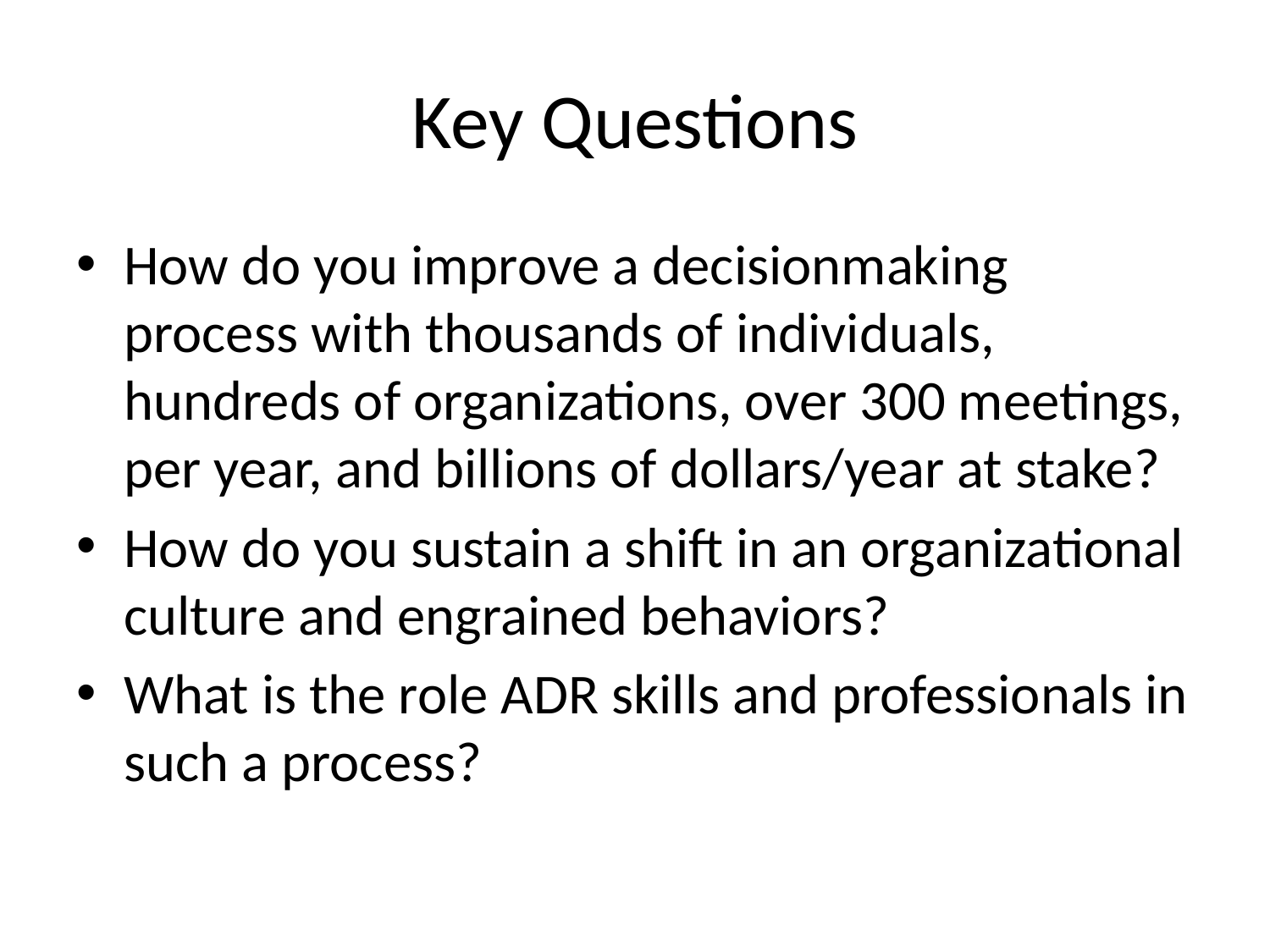

# Key Questions
How do you improve a decisionmaking process with thousands of individuals, hundreds of organizations, over 300 meetings, per year, and billions of dollars/year at stake?
How do you sustain a shift in an organizational culture and engrained behaviors?
What is the role ADR skills and professionals in such a process?